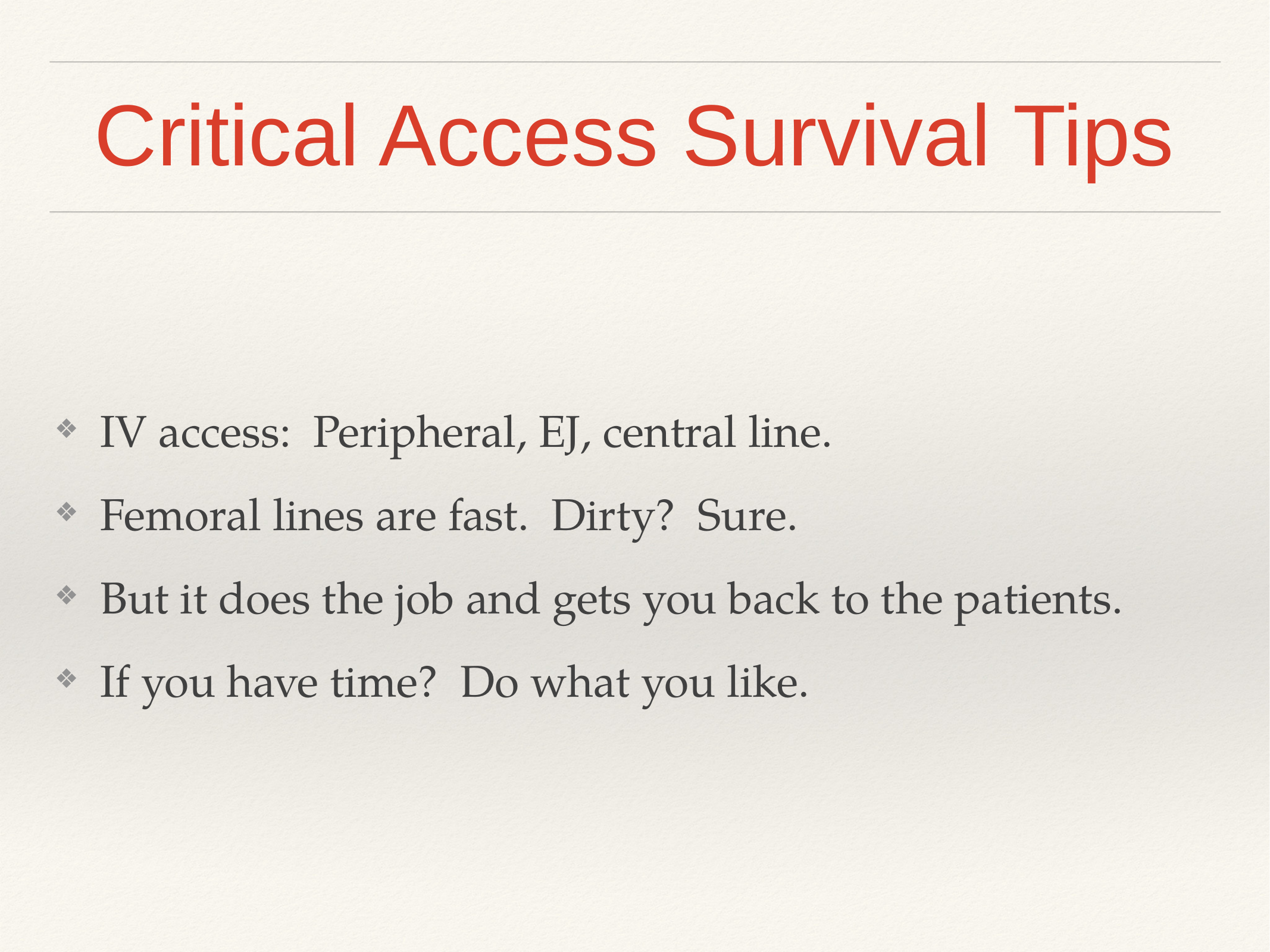

# Critical Access Survival Tips
IV access:  Peripheral, EJ, central line.
Femoral lines are fast.  Dirty?  Sure.
But it does the job and gets you back to the patients.
If you have time?  Do what you like.